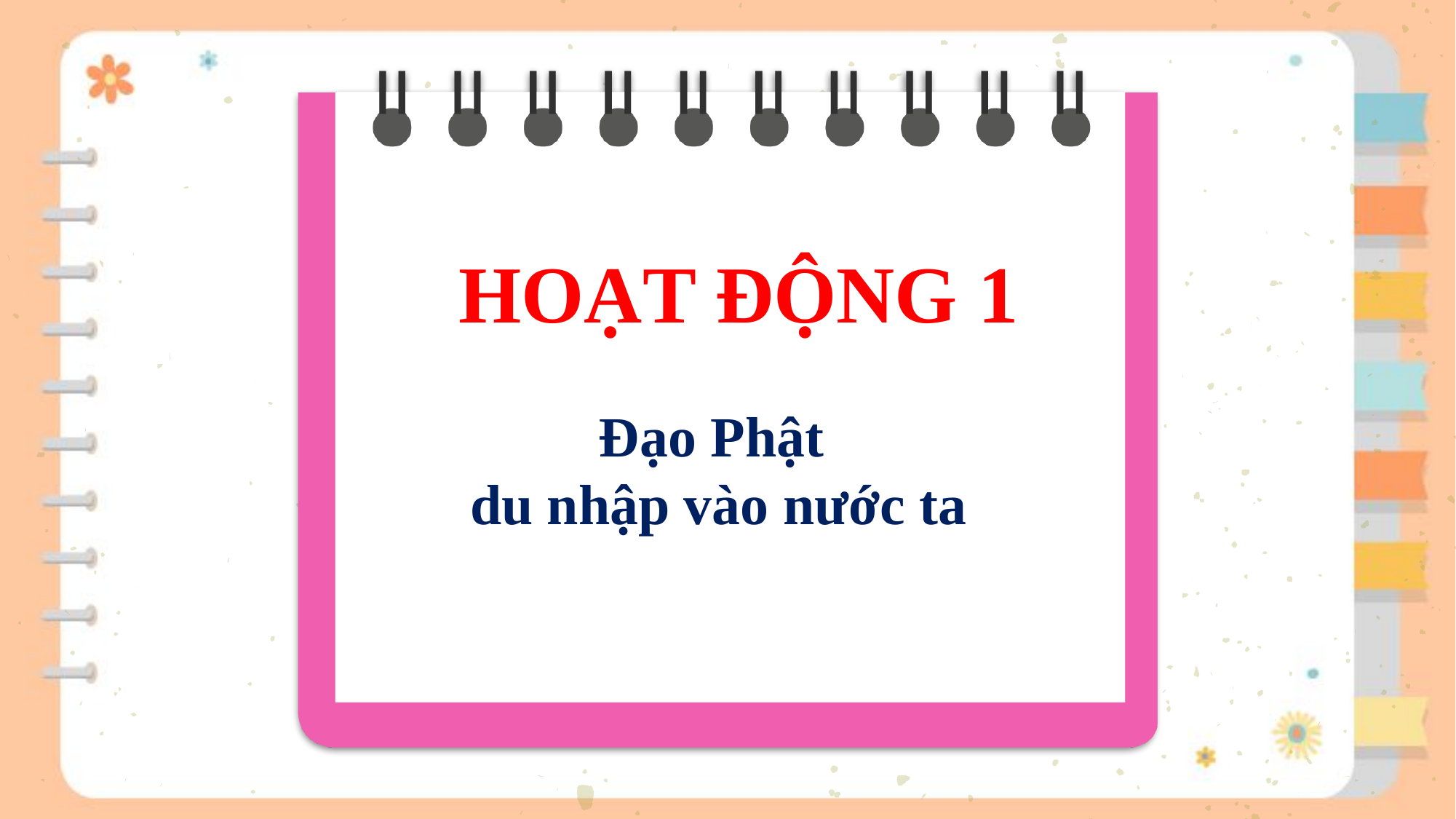

# HOẠT ĐỘNG 1
Đạo Phật
du nhập vào nước ta